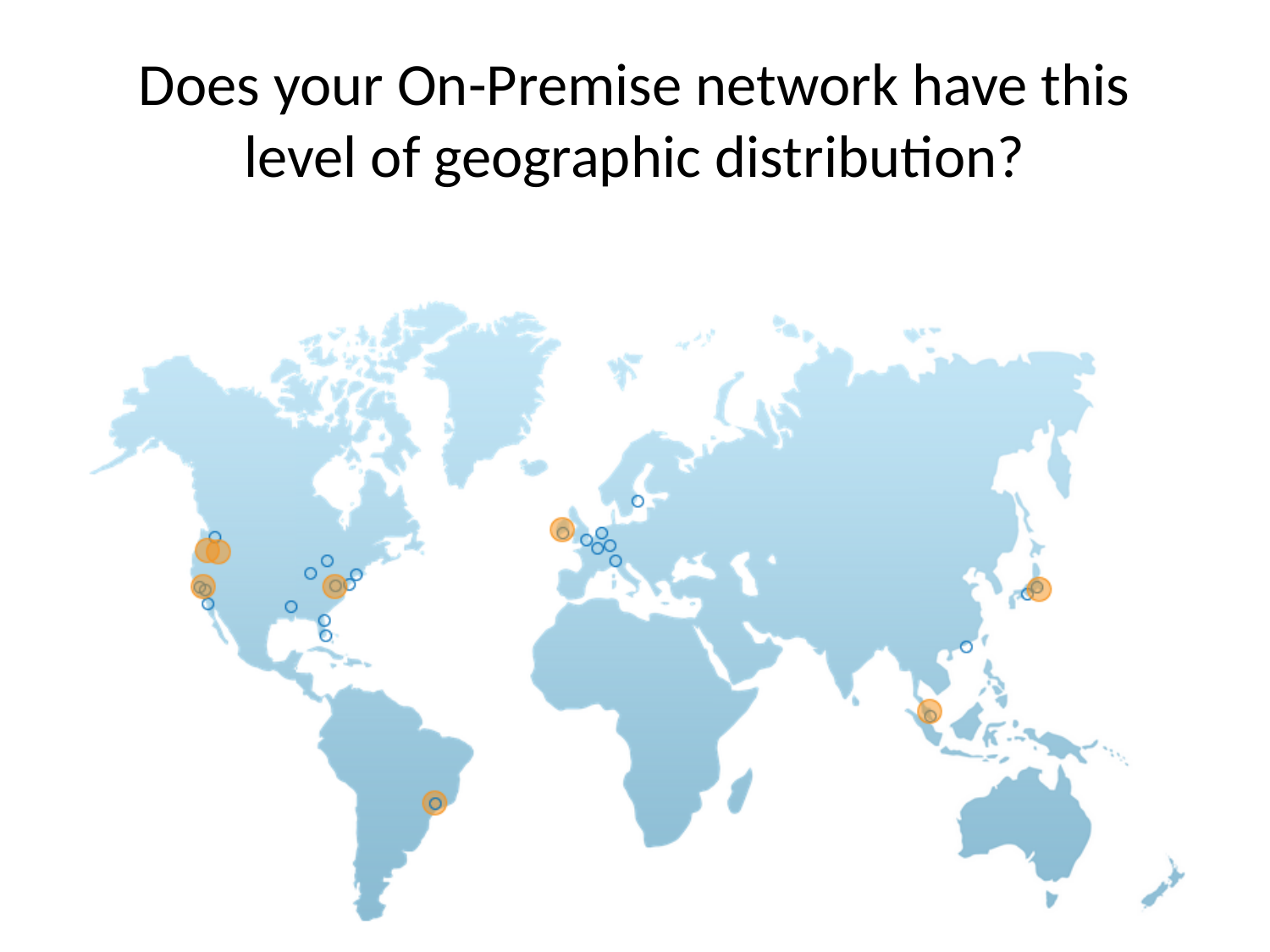

# Does your On-Premise network have this level of geographic distribution?